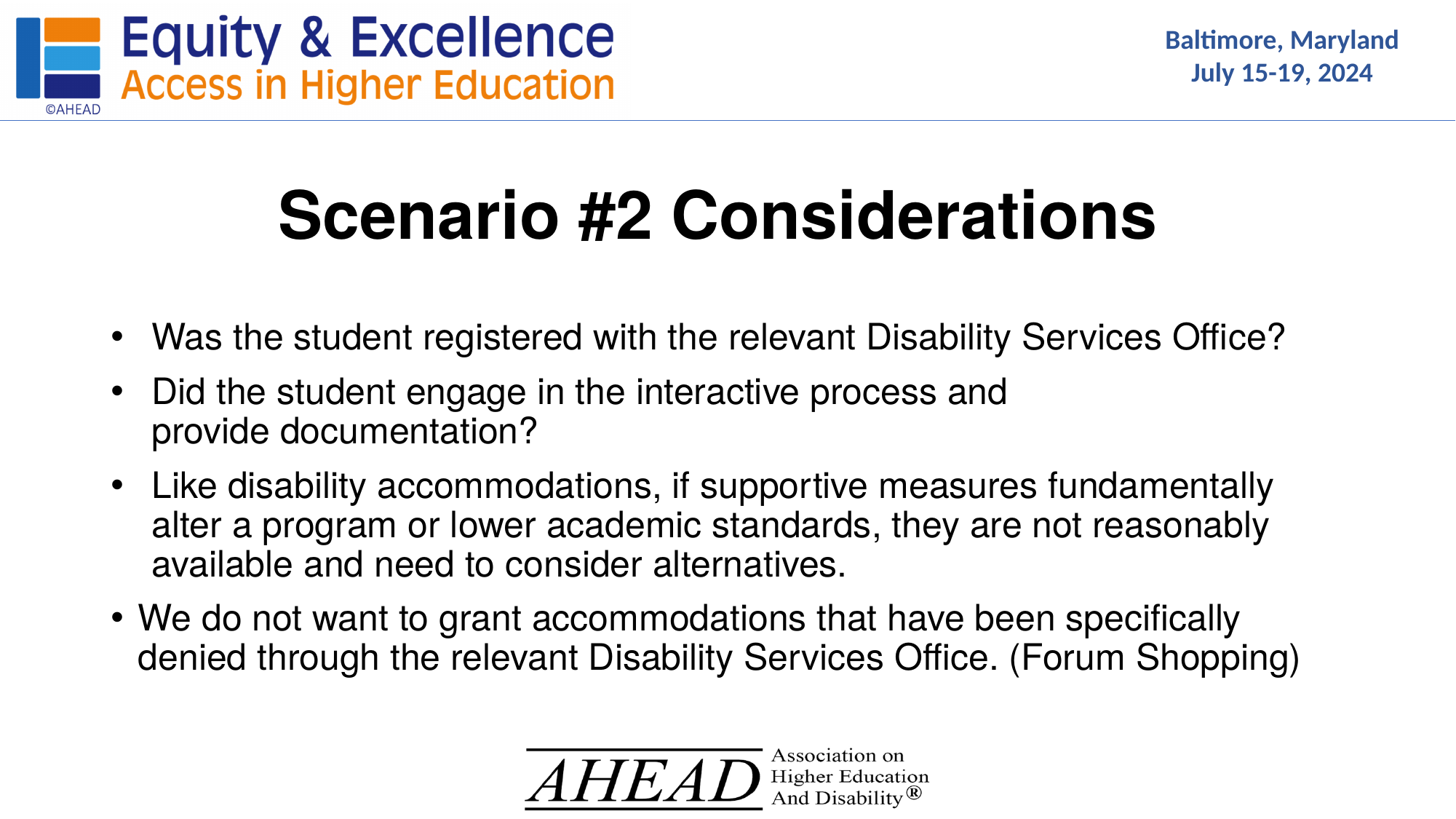

# Scenario #2 Considerations
Was the student registered with the relevant Disability Services Office?
Did the student engage in the interactive process and provide documentation?
Like disability accommodations, if supportive measures fundamentally alter a program or lower academic standards, they are not reasonably available and need to consider alternatives.
We do not want to grant accommodations that have been specifically denied through the relevant Disability Services Office. (Forum Shopping)